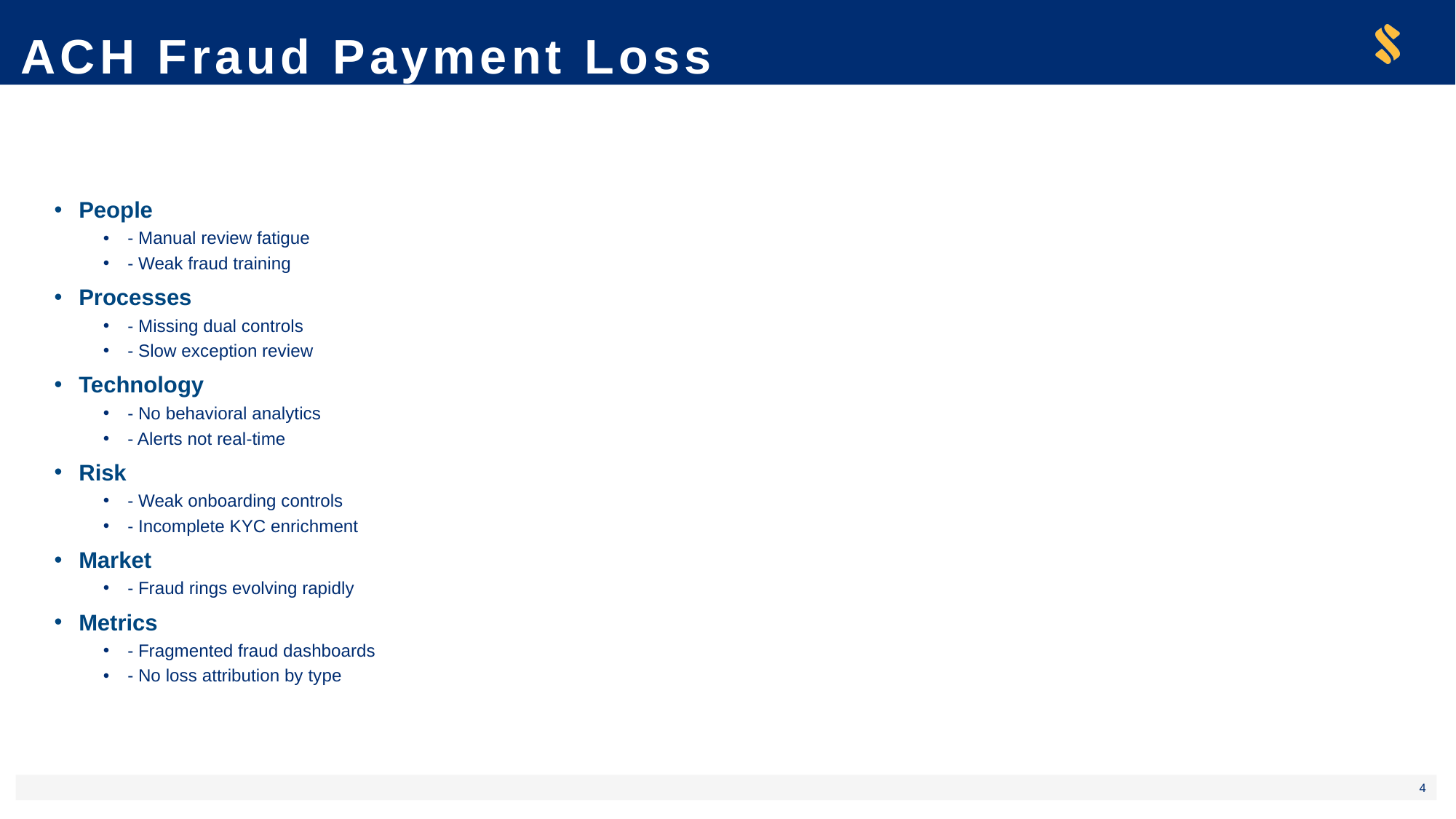

ACH Fraud Payment Loss

People
- Manual review fatigue
- Weak fraud training
Processes
- Missing dual controls
- Slow exception review
Technology
- No behavioral analytics
- Alerts not real-time
Risk
- Weak onboarding controls
- Incomplete KYC enrichment
Market
- Fraud rings evolving rapidly
Metrics
- Fragmented fraud dashboards
- No loss attribution by type